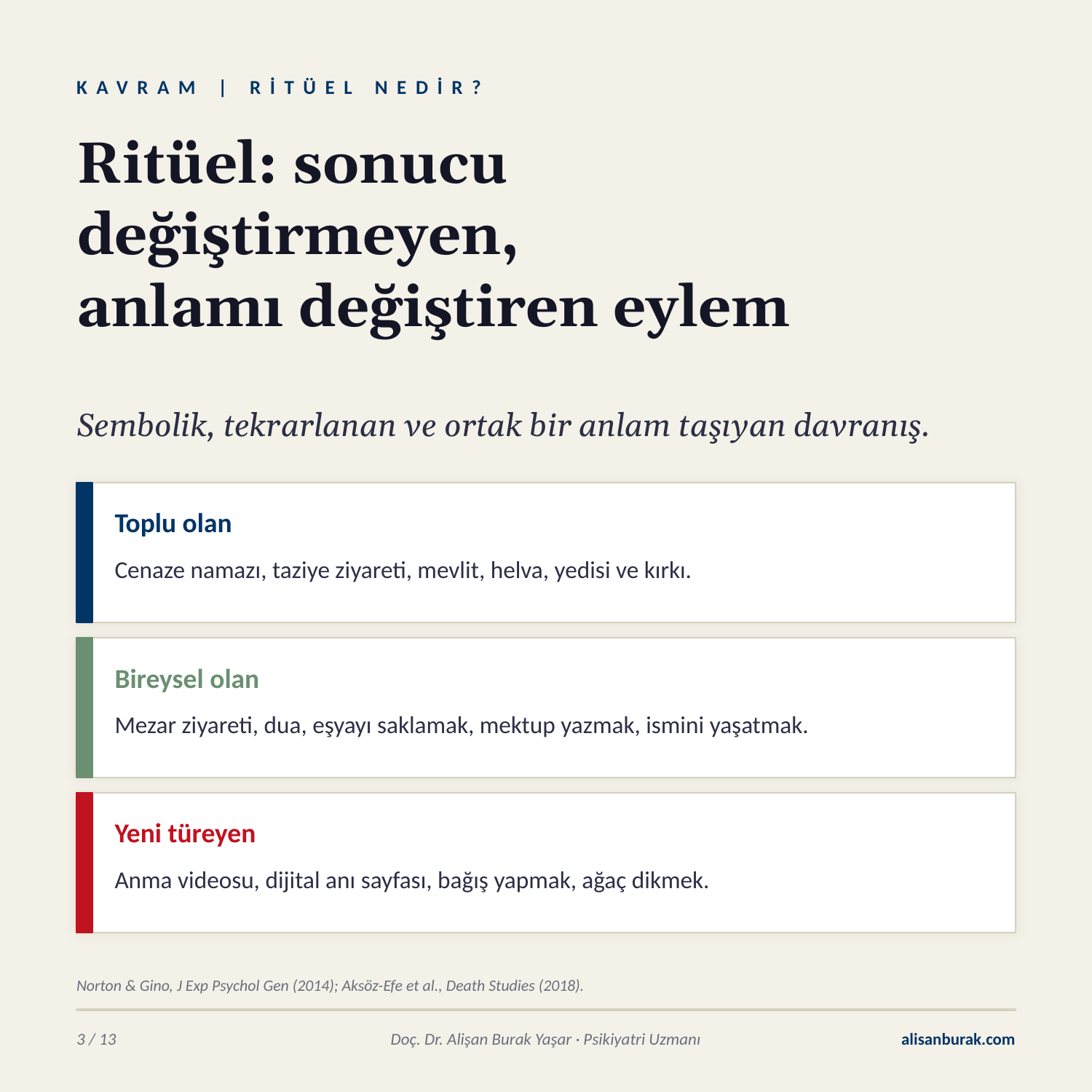

KAVRAM | RİTÜEL NEDİR?
Ritüel: sonucu
değiştirmeyen,
anlamı değiştiren eylem
Sembolik, tekrarlanan ve ortak bir anlam taşıyan davranış.

Toplu olan
Cenaze namazı, taziye ziyareti, mevlit, helva, yedisi ve kırkı.

Bireysel olan
Mezar ziyareti, dua, eşyayı saklamak, mektup yazmak, ismini yaşatmak.

Yeni türeyen
Anma videosu, dijital anı sayfası, bağış yapmak, ağaç dikmek.
Norton & Gino, J Exp Psychol Gen (2014); Aksöz-Efe et al., Death Studies (2018).

3 / 13
Doç. Dr. Alişan Burak Yaşar · Psikiyatri Uzmanı
alisanburak.com